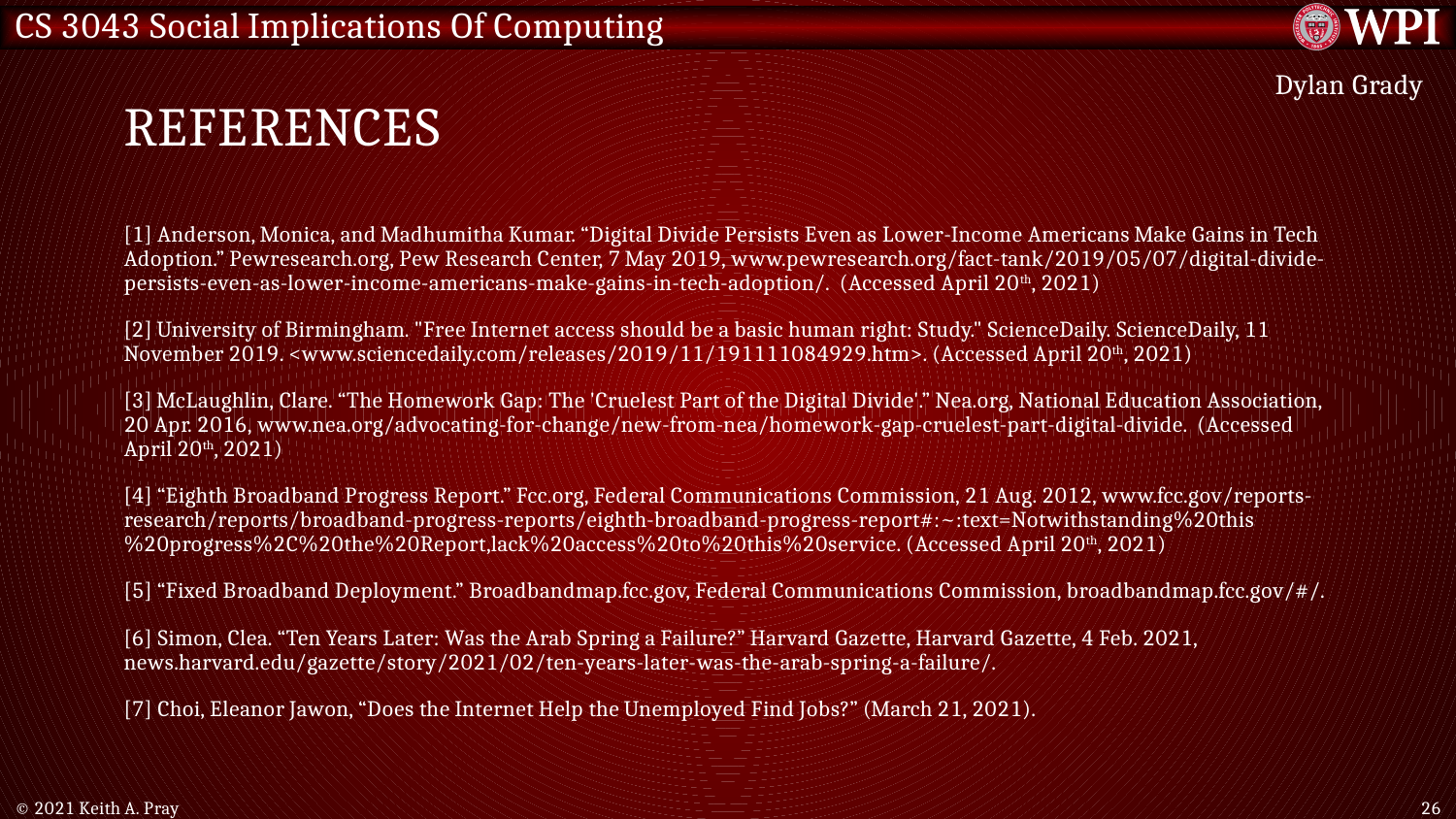

# References
Dylan Grady
[1] Anderson, Monica, and Madhumitha Kumar. “Digital Divide Persists Even as Lower-Income Americans Make Gains in Tech Adoption.” Pewresearch.org, Pew Research Center, 7 May 2019, www.pewresearch.org/fact-tank/2019/05/07/digital-divide-persists-even-as-lower-income-americans-make-gains-in-tech-adoption/.  (Accessed April 20th, 2021)
[2] University of Birmingham. "Free Internet access should be a basic human right: Study." ScienceDaily. ScienceDaily, 11 November 2019. <www.sciencedaily.com/releases/2019/11/191111084929.htm>. (Accessed April 20th, 2021)
[3] McLaughlin, Clare. “The Homework Gap: The 'Cruelest Part of the Digital Divide'.” Nea.org, National Education Association, 20 Apr. 2016, www.nea.org/advocating-for-change/new-from-nea/homework-gap-cruelest-part-digital-divide.  (Accessed April 20th, 2021)
[4] “Eighth Broadband Progress Report.” Fcc.org, Federal Communications Commission, 21 Aug. 2012, www.fcc.gov/reports-research/reports/broadband-progress-reports/eighth-broadband-progress-report#:~:text=Notwithstanding%20this%20progress%2C%20the%20Report,lack%20access%20to%20this%20service. (Accessed April 20th, 2021)
[5] “Fixed Broadband Deployment.” Broadbandmap.fcc.gov, Federal Communications Commission, broadbandmap.fcc.gov/#/.
[6] Simon, Clea. “Ten Years Later: Was the Arab Spring a Failure?” Harvard Gazette, Harvard Gazette, 4 Feb. 2021, news.harvard.edu/gazette/story/2021/02/ten-years-later-was-the-arab-spring-a-failure/.
[7] Choi, Eleanor Jawon, “Does the Internet Help the Unemployed Find Jobs?” (March 21, 2021).
© 2021 Keith A. Pray
26